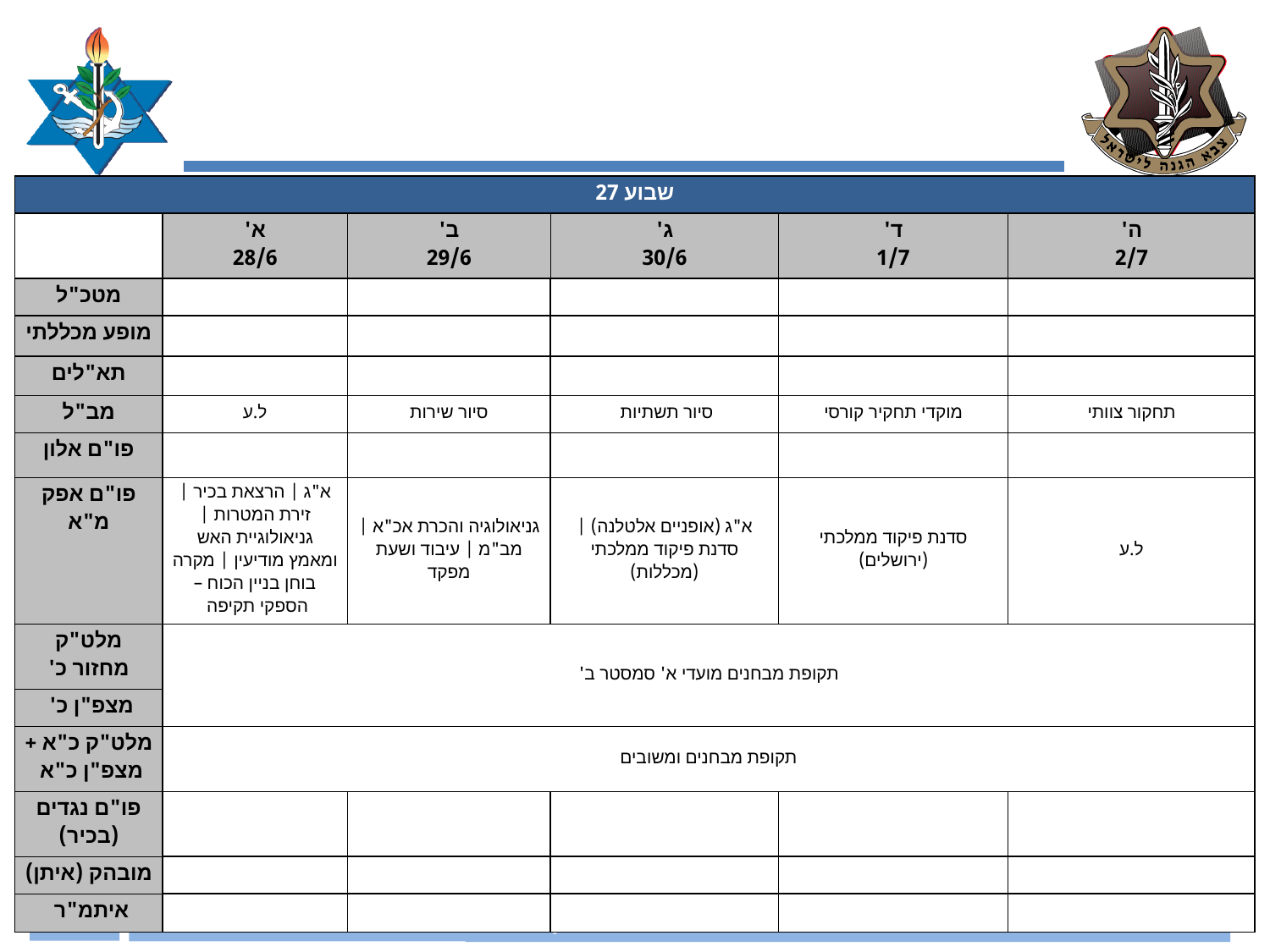

| שבוע 27 |  |  |  |  |  |
| --- | --- | --- | --- | --- | --- |
|  | א' 28/6 | ב' 29/6 | ג' 30/6 | ד' 1/7 | ה' 2/7 |
| מטכ"ל |  |  |  |  |  |
| מופע מכללתי |  |  |  |  |  |
| תא"לים |  |  |  |  |  |
| מב"ל | ל.ע | סיור שירות | סיור תשתיות | מוקדי תחקיר קורסי | תחקור צוותי |
| פו"ם אלון |  |  |  |  |  |
| פו"ם אפק מ"א | א"ג | הרצאת בכיר | זירת המטרות | גניאולוגיית האש ומאמץ מודיעין | מקרה בוחן בניין הכוח – הספקי תקיפה | גניאולוגיה והכרת אכ"א | מב"מ | עיבוד ושעת מפקד | א"ג (אופניים אלטלנה) | סדנת פיקוד ממלכתי (מכללות) | סדנת פיקוד ממלכתי (ירושלים) | ל.ע |
| מלט"ק מחזור כ' | תקופת מבחנים מועדי א' סמסטר ב' |  |  |  |  |
| מצפ"ן כ' |  |  |  |  |  |
| מלט"ק כ"א + מצפ"ן כ"א | תקופת מבחנים ומשובים |  |  |  |  |
| פו"ם נגדים (בכיר) |  |  |  |  |  |
| מובהק (איתן) |  |  |  |  |  |
| איתמ"ר |  |  |  |  |  |
|  |
| --- |